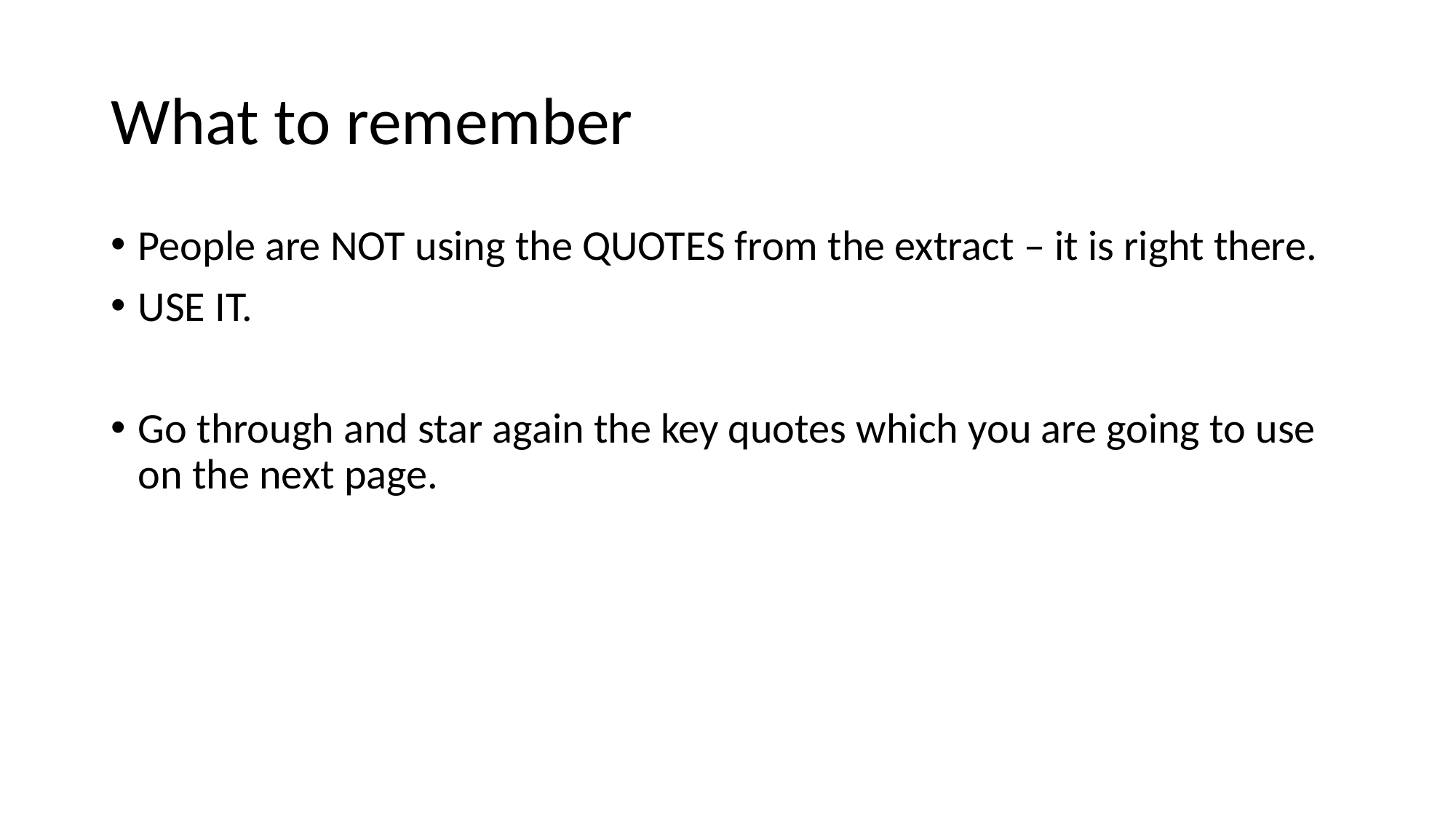

# What to remember
People are NOT using the QUOTES from the extract – it is right there.
USE IT.

Go through and star again the key quotes which you are going to use on the next page.